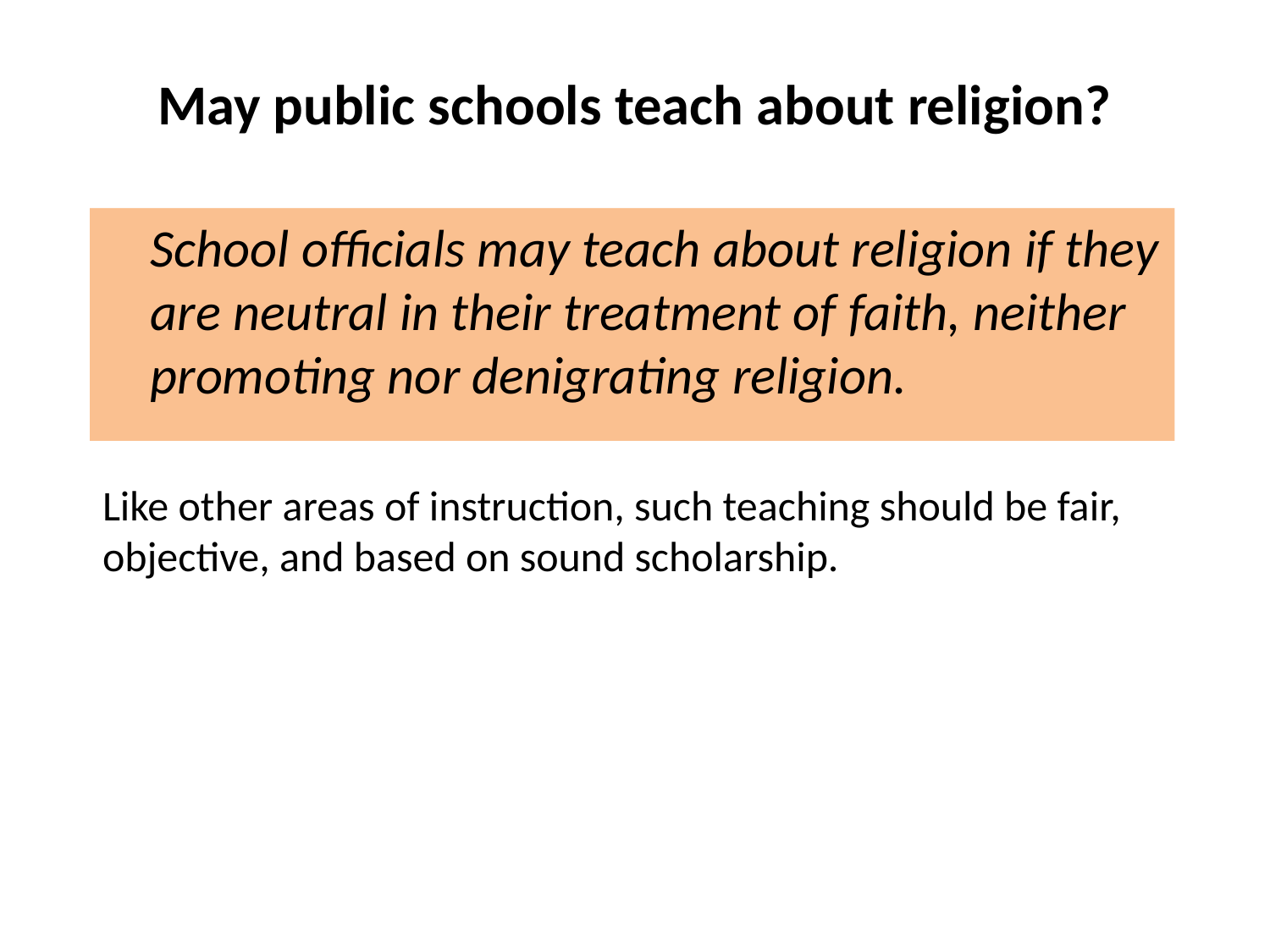

# May public schools teach about religion?
	School officials may teach about religion if they are neutral in their treatment of faith, neither promoting nor denigrating religion.
Like other areas of instruction, such teaching should be fair, objective, and based on sound scholarship.